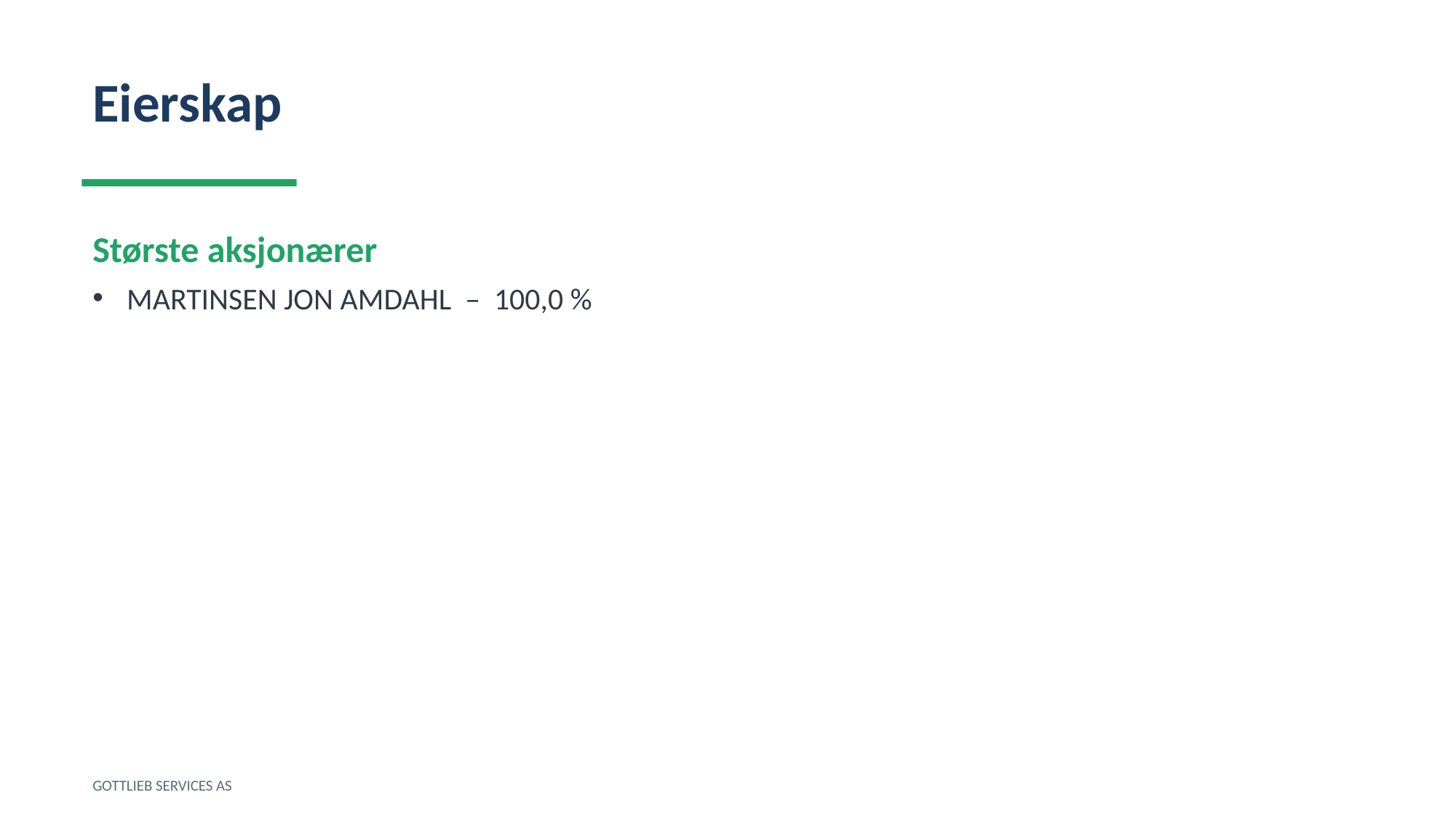

Eierskap

Største aksjonærer
MARTINSEN JON AMDAHL  –  100,0 %
GOTTLIEB SERVICES AS